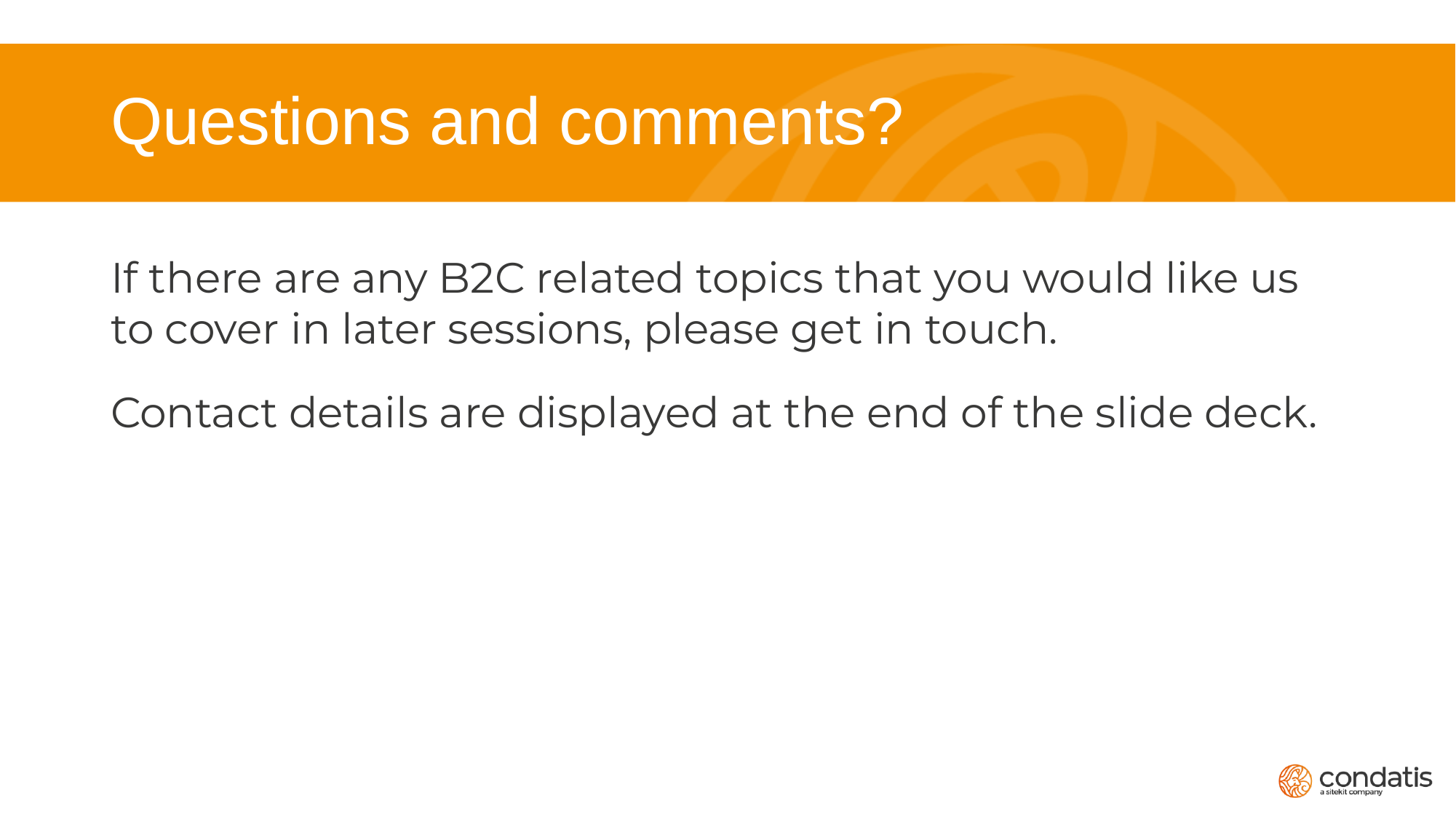

# Questions and comments?
If there are any B2C related topics that you would like us to cover in later sessions, please get in touch.
Contact details are displayed at the end of the slide deck.